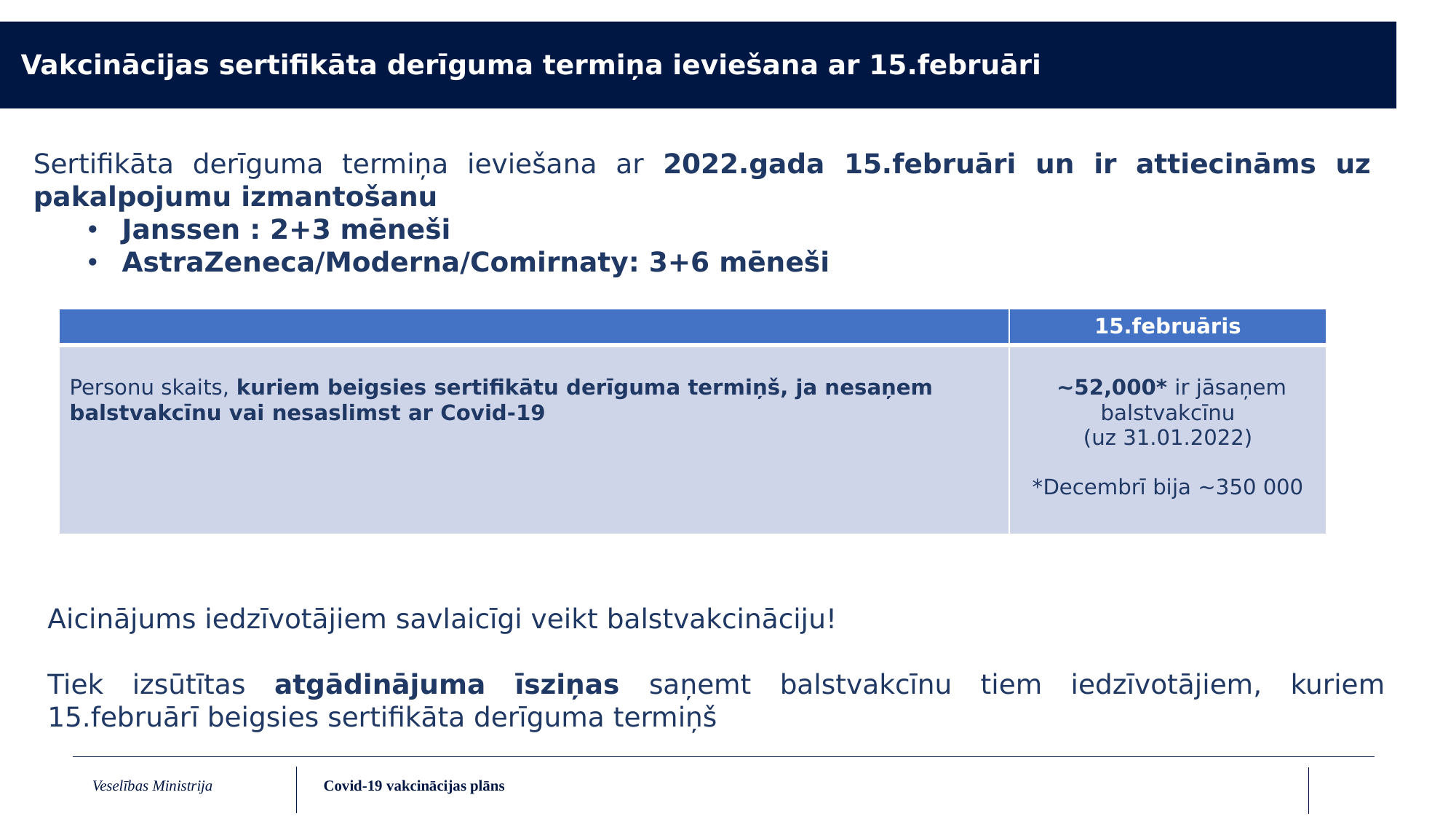

Vakcinācijas sertifikāta derīguma termiņa ieviešana ar 15.februāri
Sertifikāta derīguma termiņa ieviešana ar 2022.gada 15.februāri un ir attiecināms uz pakalpojumu izmantošanu
Janssen : 2+3 mēneši
AstraZeneca/Moderna/Comirnaty: 3+6 mēneši

|  | 15.februāris |
| --- | --- |
| Personu skaits, kuriem beigsies sertifikātu derīguma termiņš, ja nesaņem balstvakcīnu vai nesaslimst ar Covid-19 | ~52,000\* ir jāsaņem balstvakcīnu (uz 31.01.2022) \*Decembrī bija ~350 000 |
Aicinājums iedzīvotājiem savlaicīgi veikt balstvakcināciju!

Tiek izsūtītas atgādinājuma īsziņas saņemt balstvakcīnu tiem iedzīvotājiem, kuriem 15.februārī beigsies sertifikāta derīguma termiņš

Covid-19 vakcinācijas plāns
Veselības Ministrija